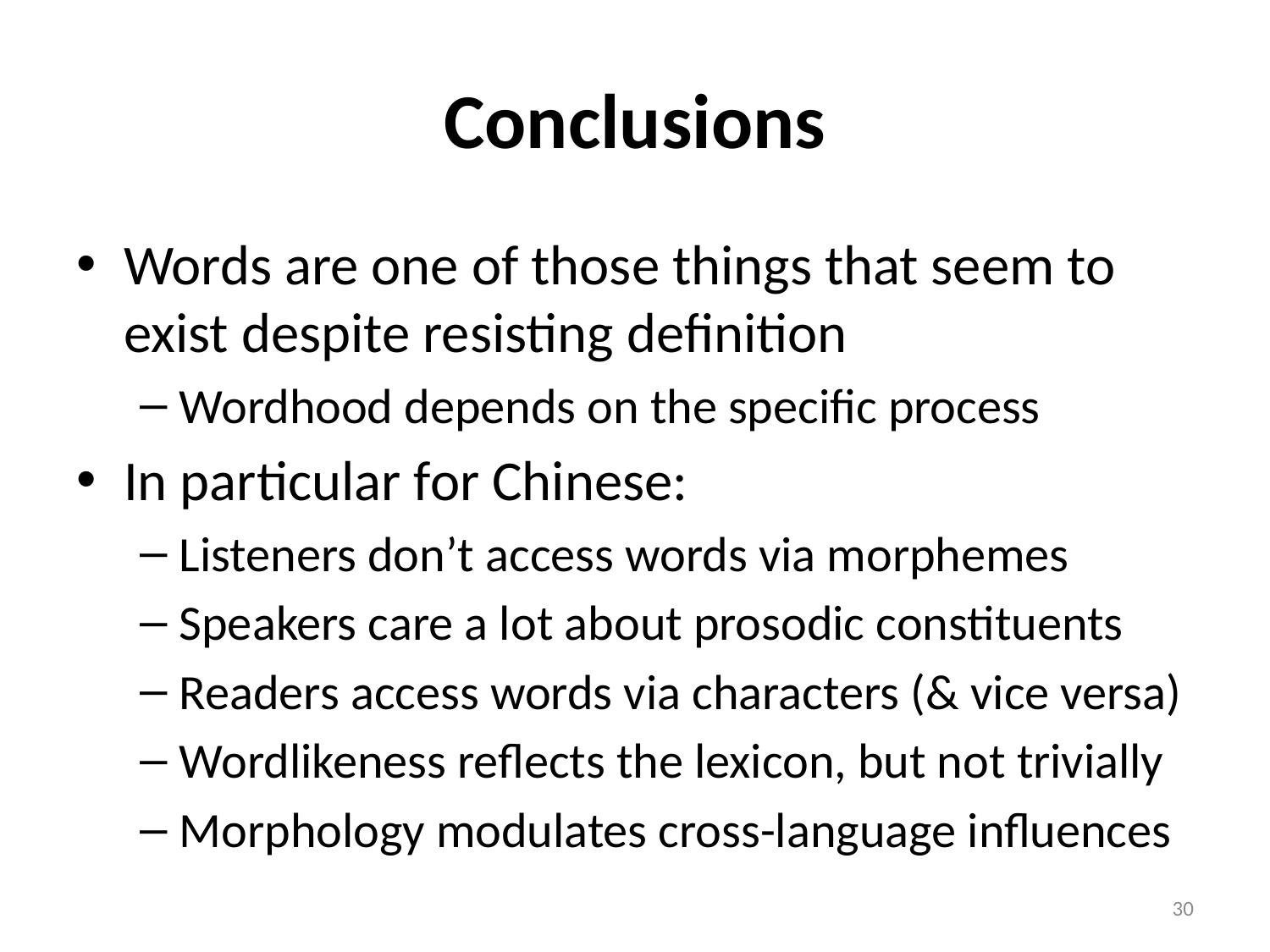

# Conclusions
Words are one of those things that seem to exist despite resisting definition
Wordhood depends on the specific process
In particular for Chinese:
Listeners don’t access words via morphemes
Speakers care a lot about prosodic constituents
Readers access words via characters (& vice versa)
Wordlikeness reflects the lexicon, but not trivially
Morphology modulates cross-language influences
30